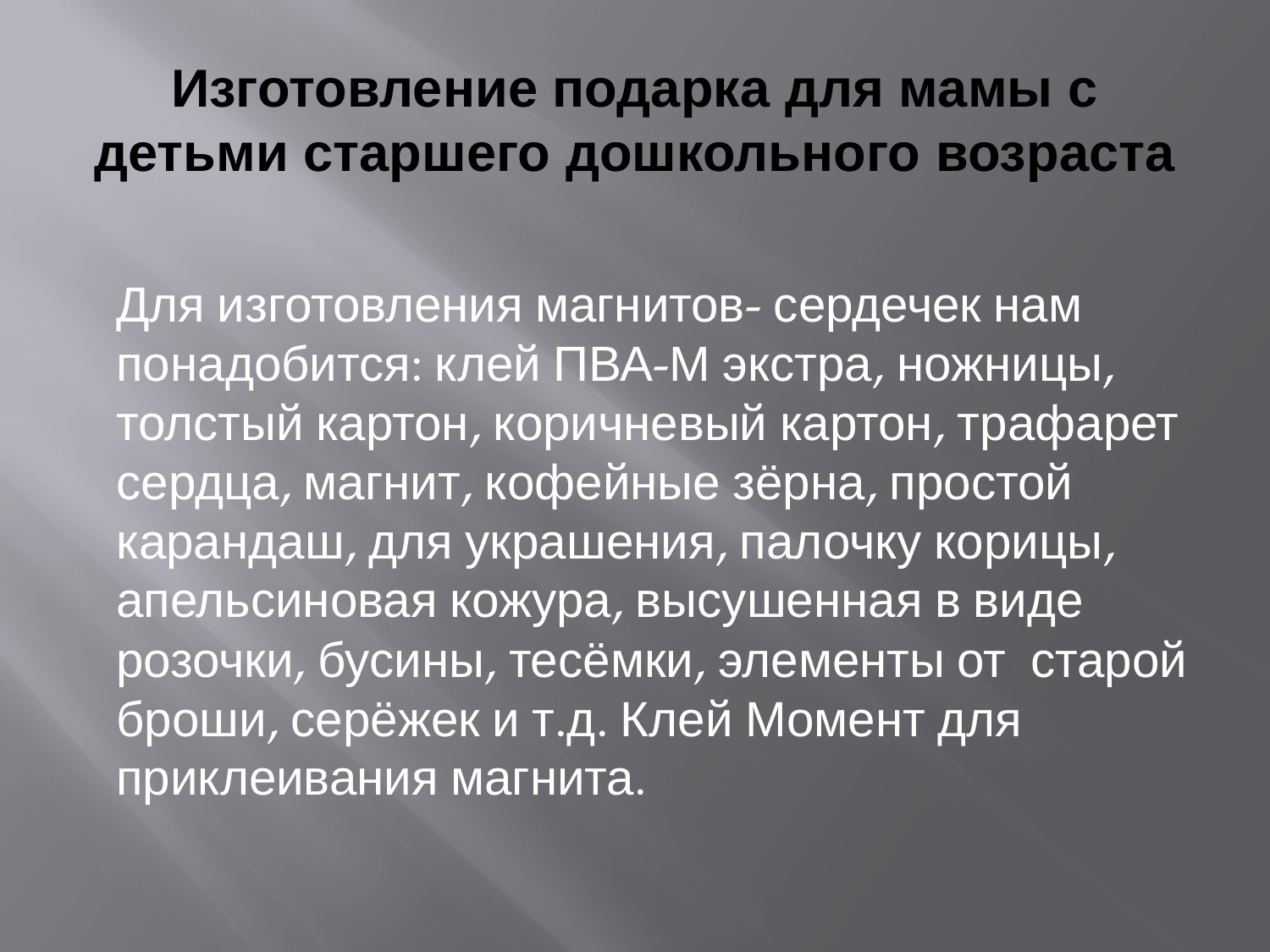

# Изготовление подарка для мамы с детьми старшего дошкольного возраста
Для изготовления магнитов- сердечек нам понадобится: клей ПВА-М экстра, ножницы, толстый картон, коричневый картон, трафарет сердца, магнит, кофейные зёрна, простой карандаш, для украшения, палочку корицы, апельсиновая кожура, высушенная в виде розочки, бусины, тесёмки, элементы от  старой броши, серёжек и т.д. Клей Момент для приклеивания магнита.